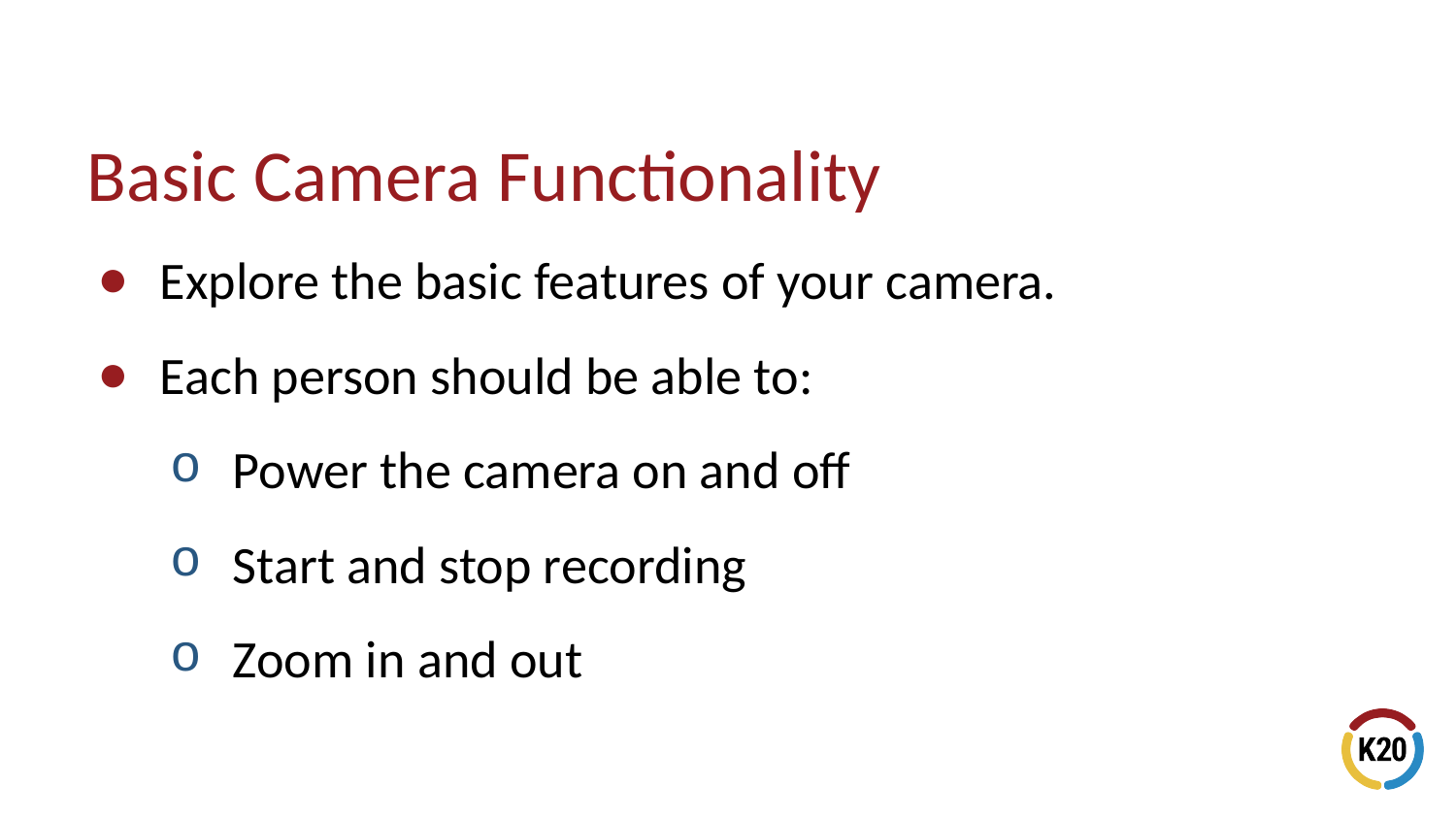

# Basic Camera Functionality
Explore the basic features of your camera.
Each person should be able to:
Power the camera on and off
Start and stop recording
Zoom in and out